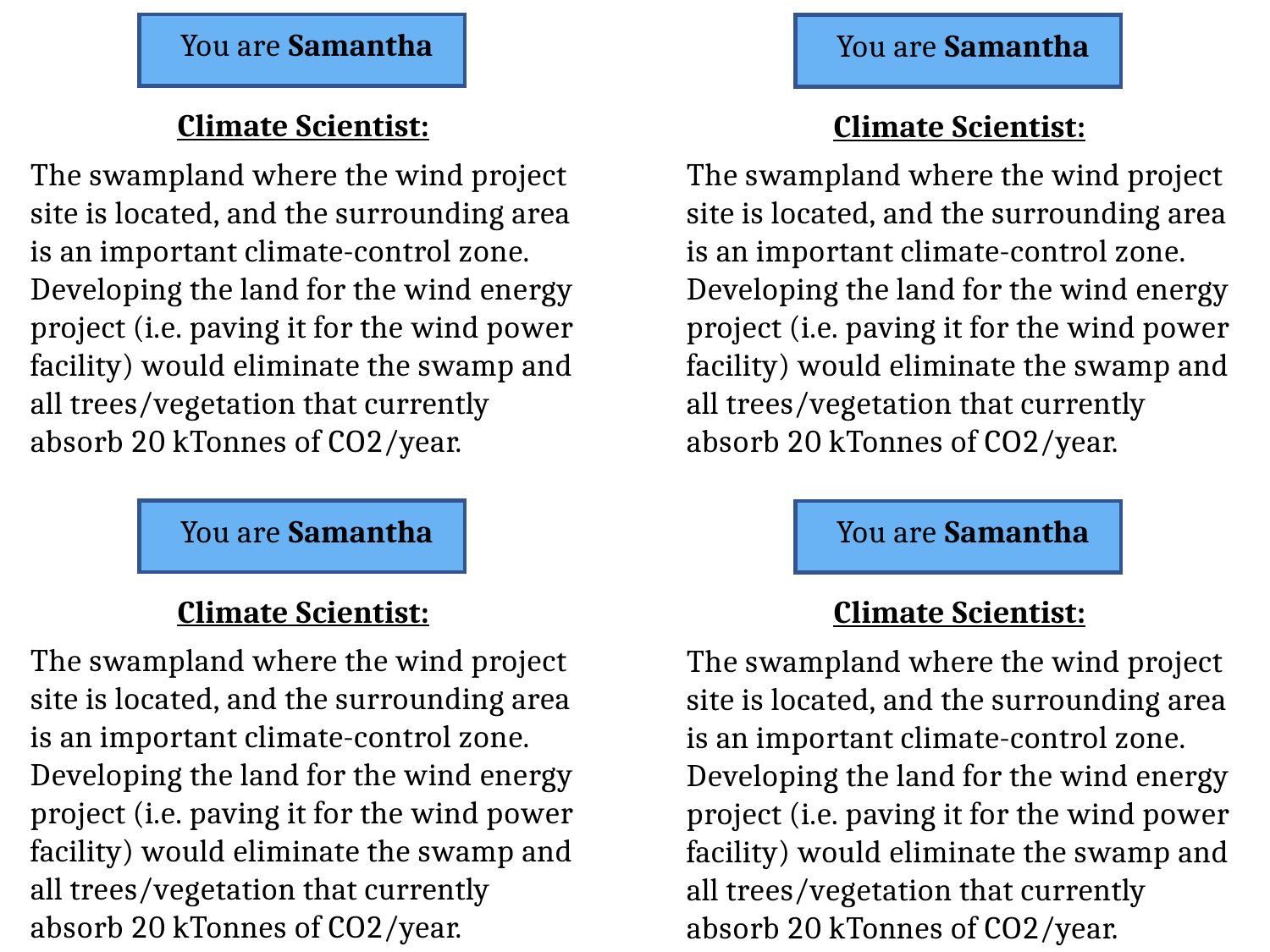

You are Samantha
Climate Scientist:
The swampland where the wind project site is located, and the surrounding area is an important climate-control zone.  Developing the land for the wind energy project (i.e. paving it for the wind power facility) would eliminate the swamp and all trees/vegetation that currently absorb 20 kTonnes of CO2/year.

You are Samantha
Climate Scientist:
The swampland where the wind project site is located, and the surrounding area is an important climate-control zone.  Developing the land for the wind energy project (i.e. paving it for the wind power facility) would eliminate the swamp and all trees/vegetation that currently absorb 20 kTonnes of CO2/year.

You are Samantha
Climate Scientist:
The swampland where the wind project site is located, and the surrounding area is an important climate-control zone.  Developing the land for the wind energy project (i.e. paving it for the wind power facility) would eliminate the swamp and all trees/vegetation that currently absorb 20 kTonnes of CO2/year.

You are Samantha
Climate Scientist:
The swampland where the wind project site is located, and the surrounding area is an important climate-control zone.  Developing the land for the wind energy project (i.e. paving it for the wind power facility) would eliminate the swamp and all trees/vegetation that currently absorb 20 kTonnes of CO2/year.